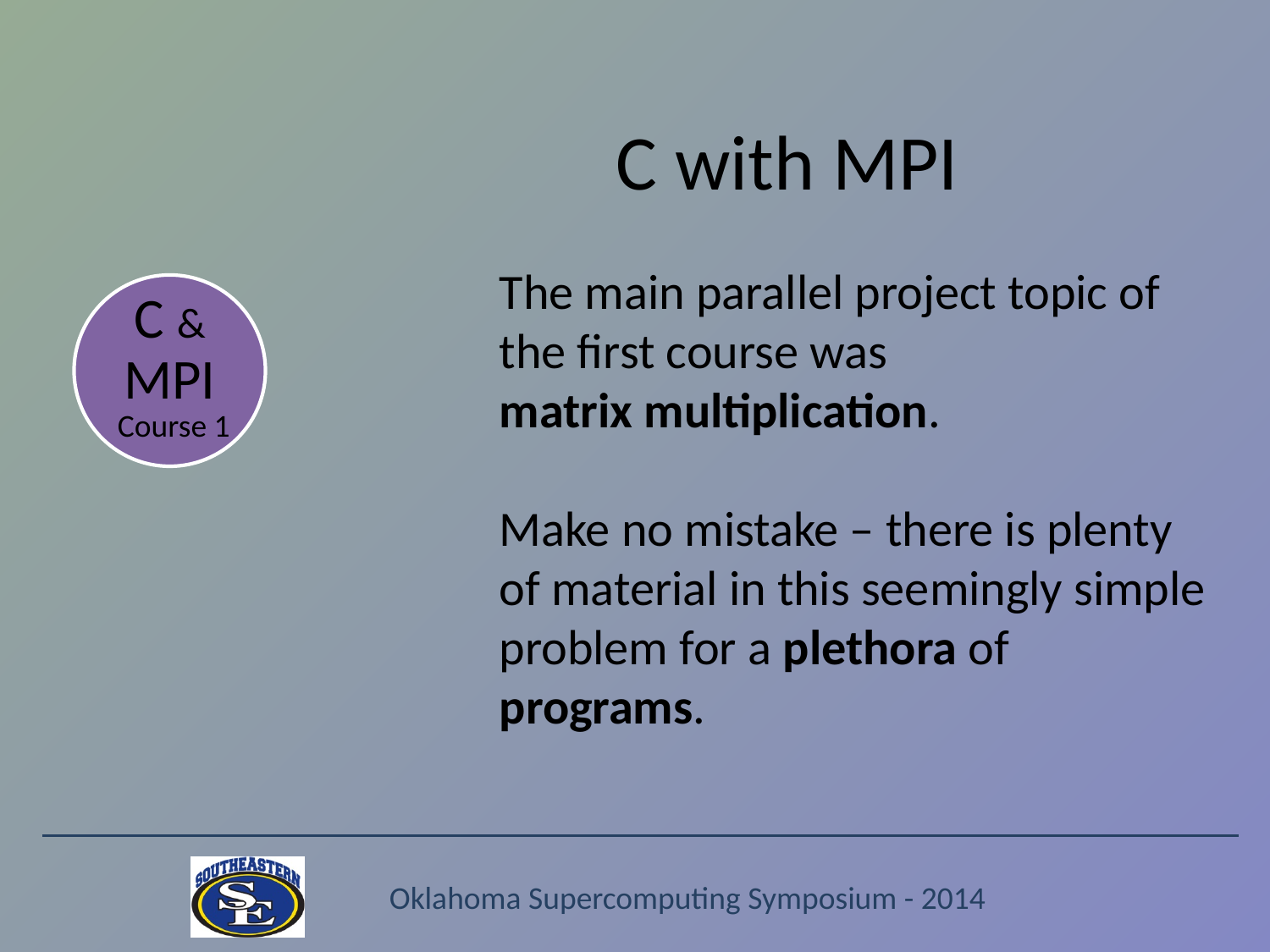

C with MPI
The main parallel project topic of the first course was
matrix multiplication.

Make no mistake – there is plenty of material in this seemingly simple problem for a plethora of programs.

C & MPI
Course 1